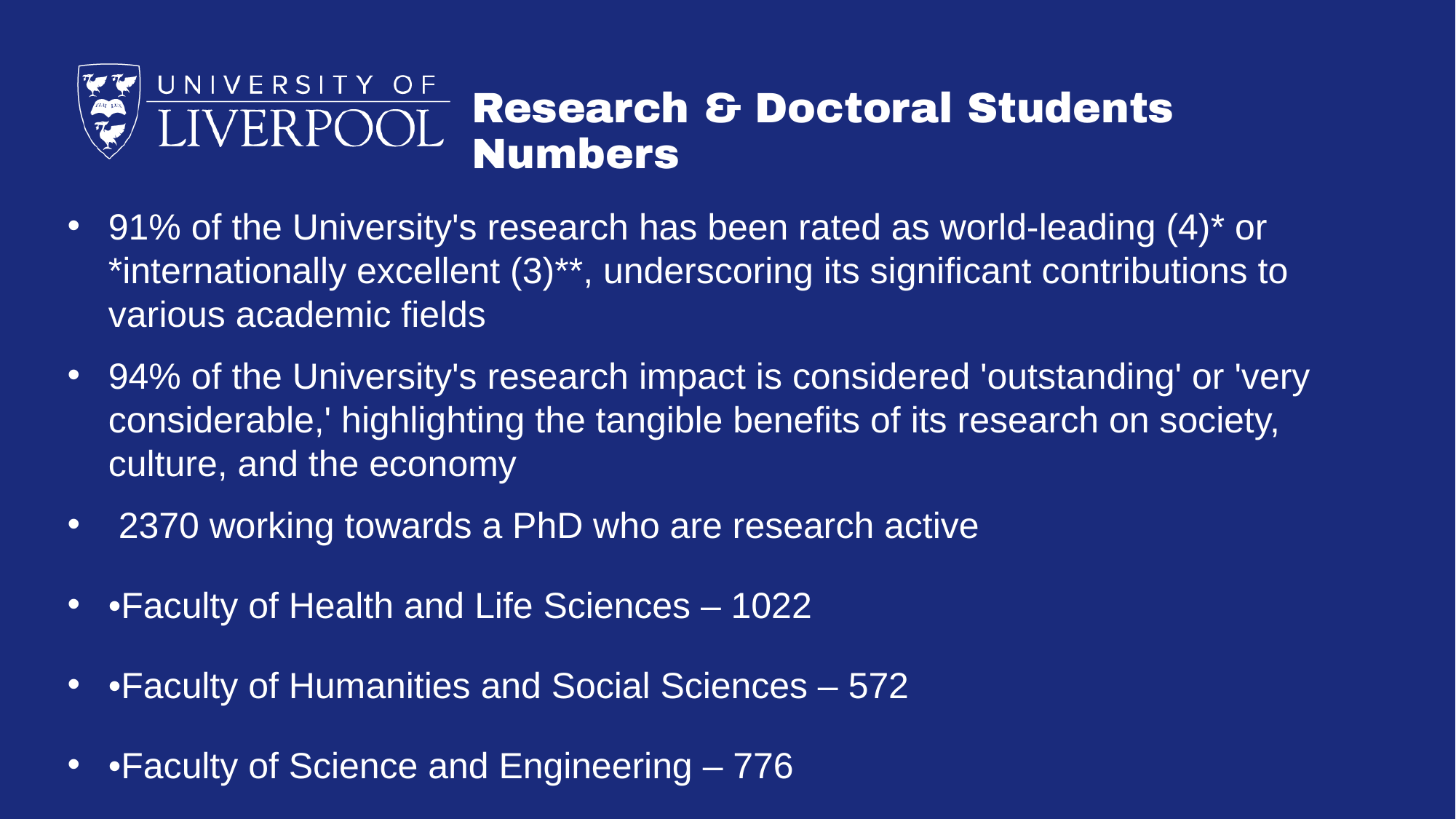

Research & Doctoral Students Numbers
91% of the University's research has been rated as world-leading (4)* or *internationally excellent (3)**, underscoring its significant contributions to various academic fields
94% of the University's research impact is considered 'outstanding' or 'very considerable,' highlighting the tangible benefits of its research on society, culture, and the economy
 2370 working towards a PhD who are research active
•Faculty of Health and Life Sciences – 1022
•Faculty of Humanities and Social Sciences – 572
•Faculty of Science and Engineering – 776